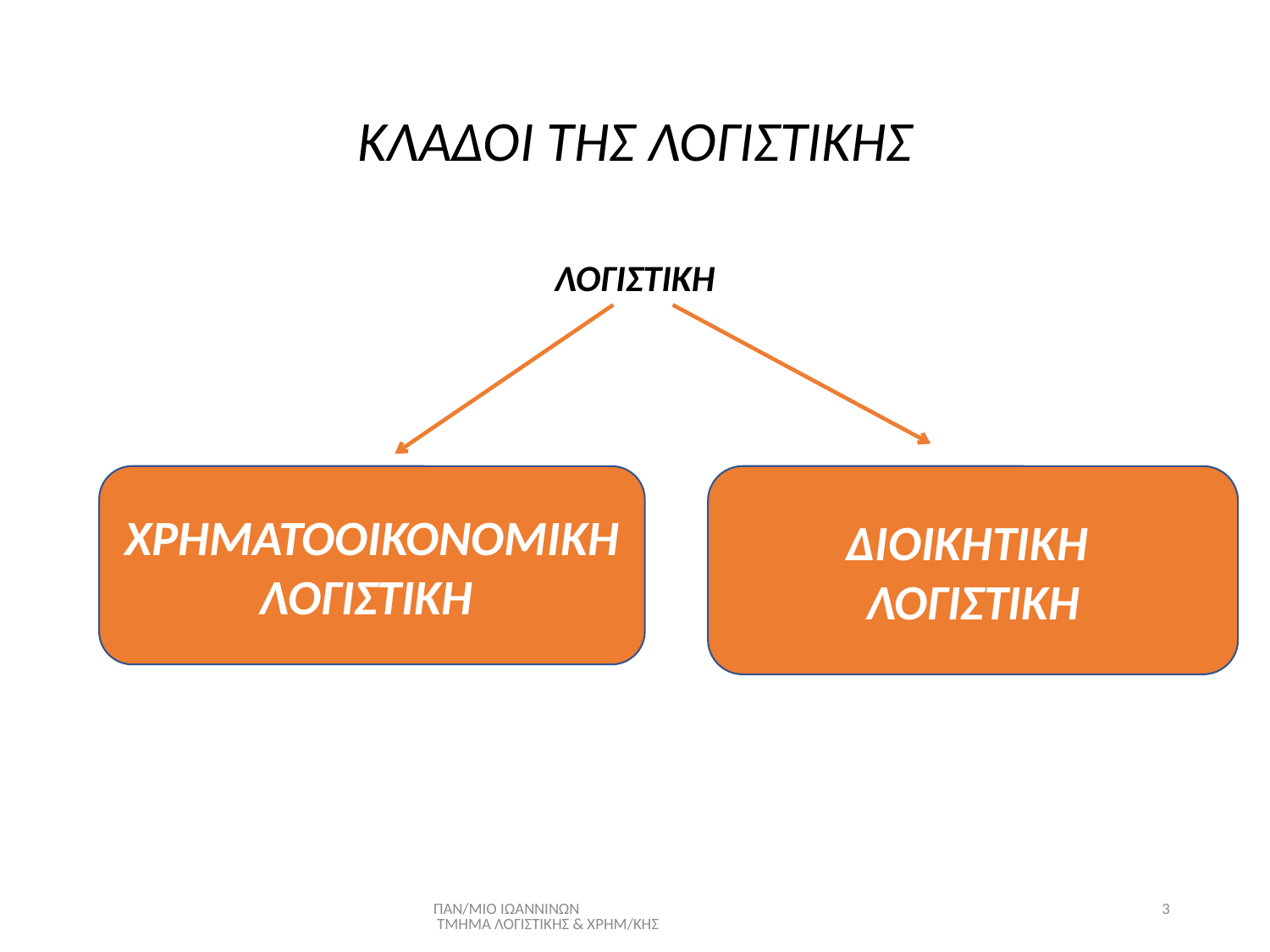

# ΚΛΑΔΟΙ ΤΗΣ ΛΟΓΙΣΤΙΚΗΣ
ΛΟΓΙΣΤΙΚΗ
ΧΡΗΜΑΤΟΟΙΚΟΝΟΜΙΚΗ
ΛΟΓΙΣΤΙΚΗ
ΔΙΟΙΚΗΤΙΚΗ
ΛΟΓΙΣΤΙΚΗ
ΠΑΝ/ΜΙΟ ΙΩΑΝΝΙΝΩΝ                                                                        ΤΜΗΜΑ ΛΟΓΙΣΤΙΚΗΣ & ΧΡΗΜ/ΚΗΣ
3